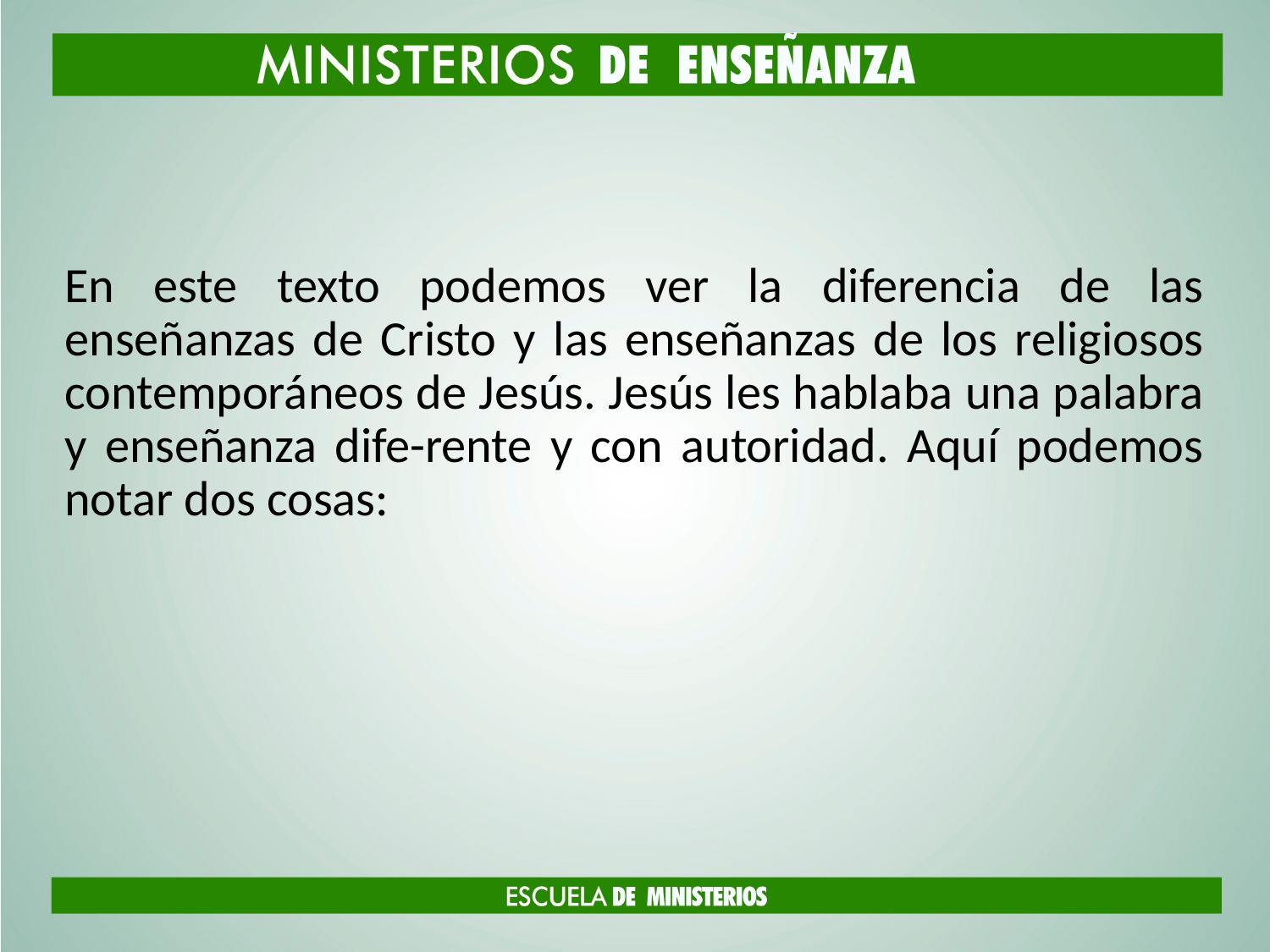

#
En este texto podemos ver la diferencia de las enseñanzas de Cristo y las enseñanzas de los religiosos contemporáneos de Jesús. Jesús les hablaba una palabra y enseñanza dife-rente y con autoridad. Aquí podemos notar dos cosas: